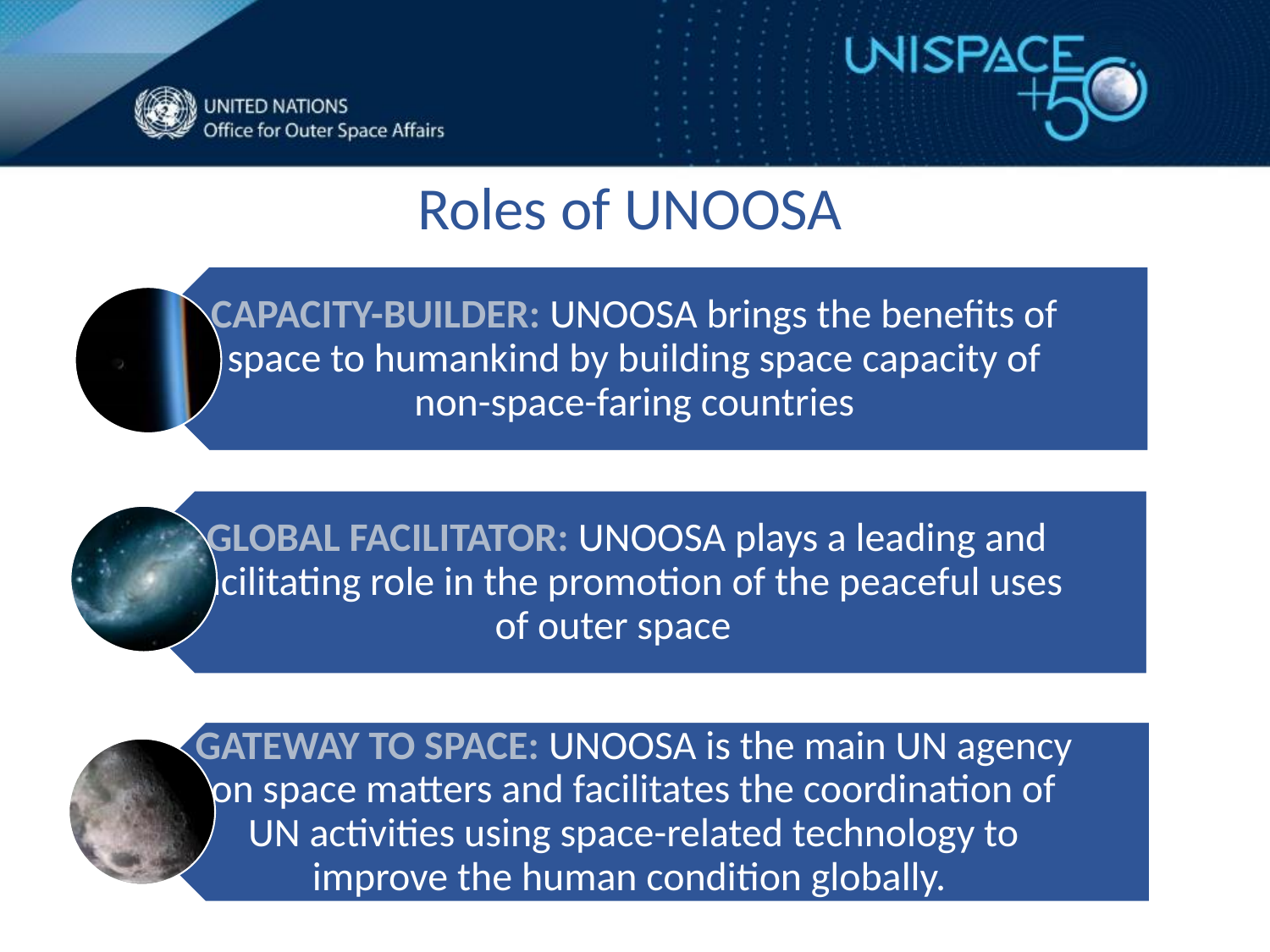

# Roles of UNOOSA
CAPACITY-BUILDER: UNOOSA brings the benefits of space to humankind by building space capacity of non-space-faring countries
GLOBAL FACILITATOR: UNOOSA plays a leading and facilitating role in the promotion of the peaceful uses of outer space
GATEWAY TO SPACE: UNOOSA is the main UN agency on space matters and facilitates the coordination of UN activities using space-related technology to improve the human condition globally.